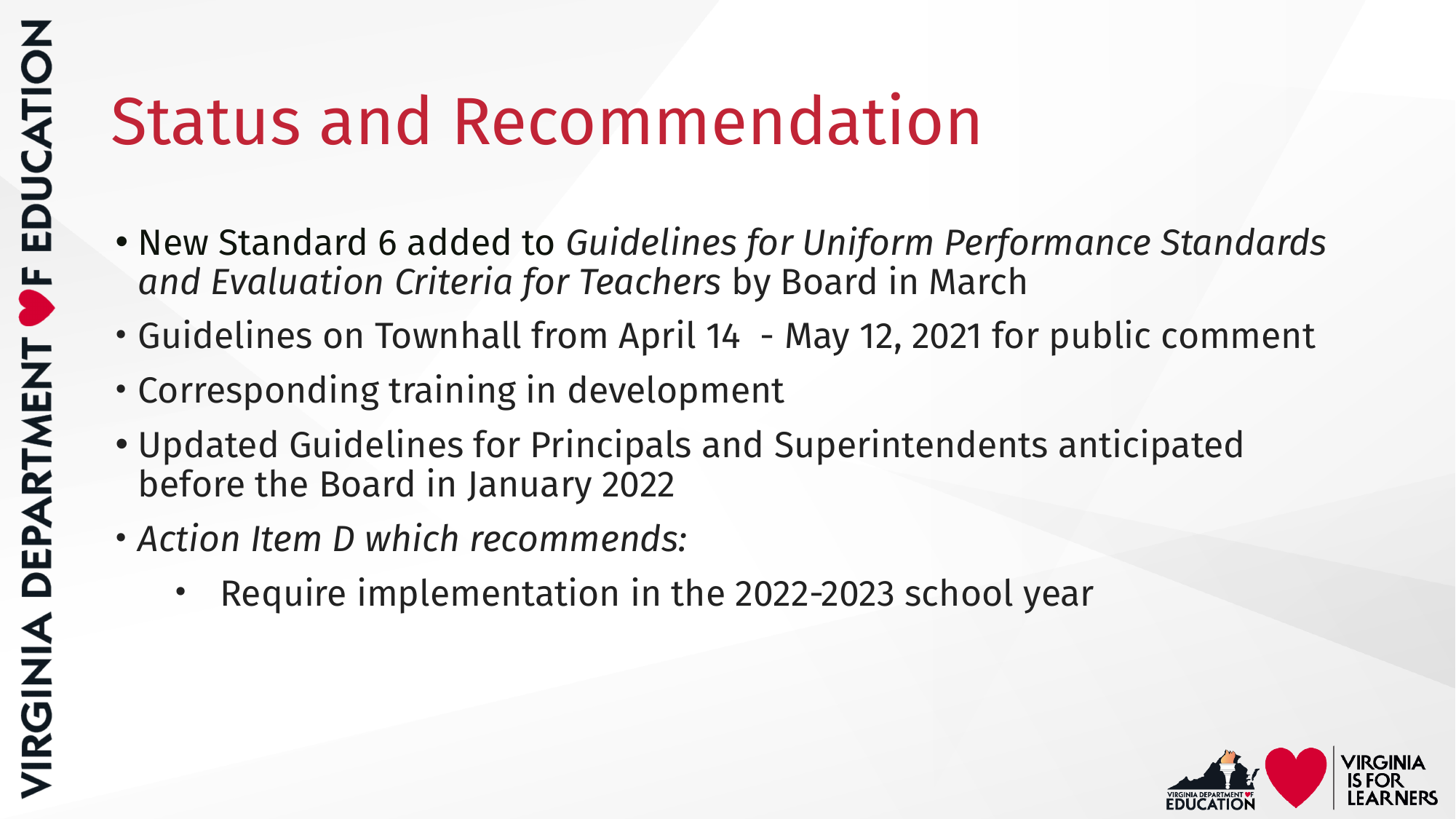

# Status and Recommendation
New Standard 6 added to Guidelines for Uniform Performance Standards and Evaluation Criteria for Teachers by Board in March
Guidelines on Townhall from April 14  - May 12, 2021 for public comment
Corresponding training in development
Updated Guidelines for Principals and Superintendents anticipated before the Board in January 2022
Action Item D which recommends:
Require implementation in the 2022-2023 school year